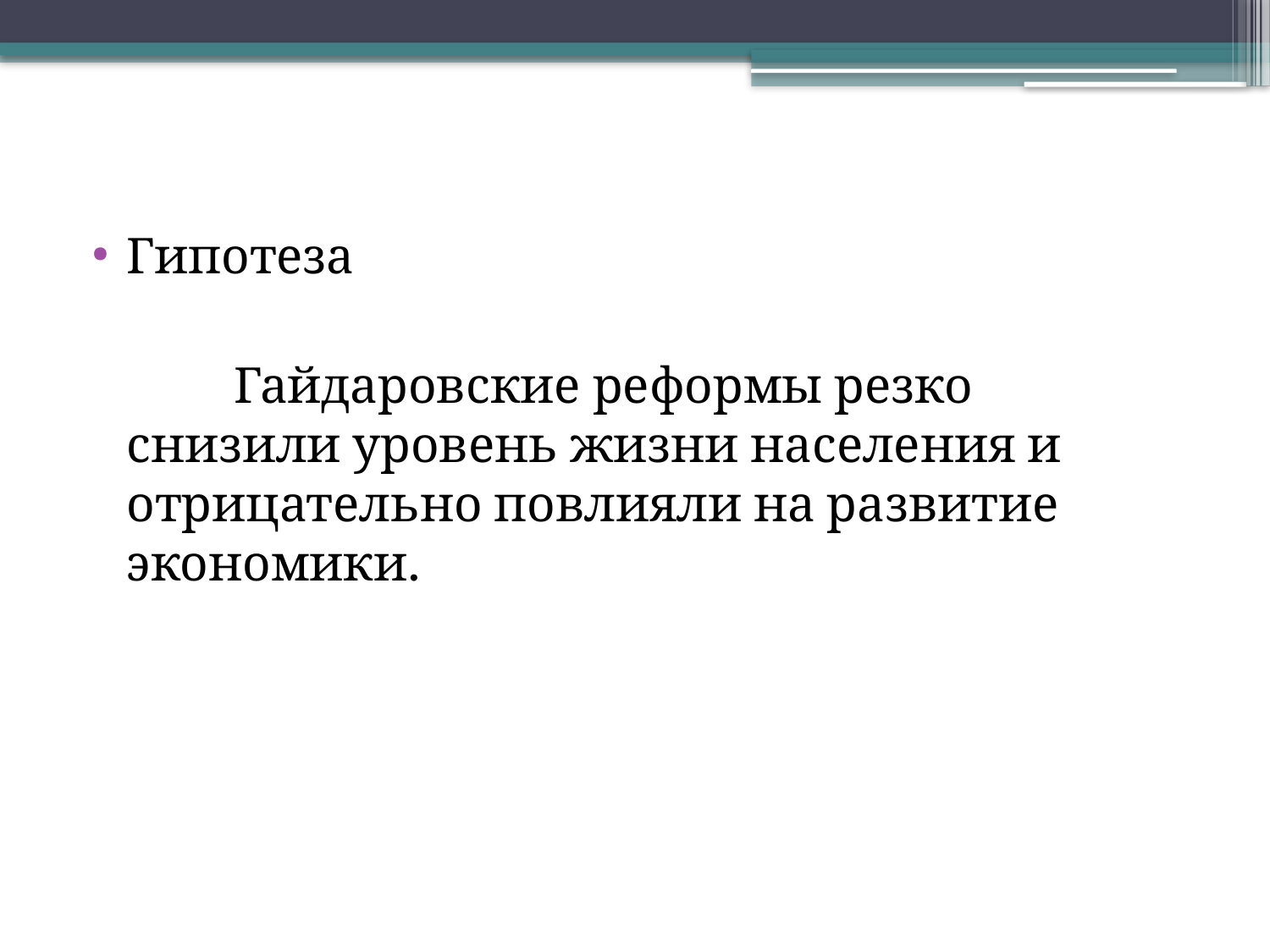

#
Гипотеза

            Гайдаровские реформы резко снизили уровень жизни населения и отрицательно повлияли на развитие экономики.